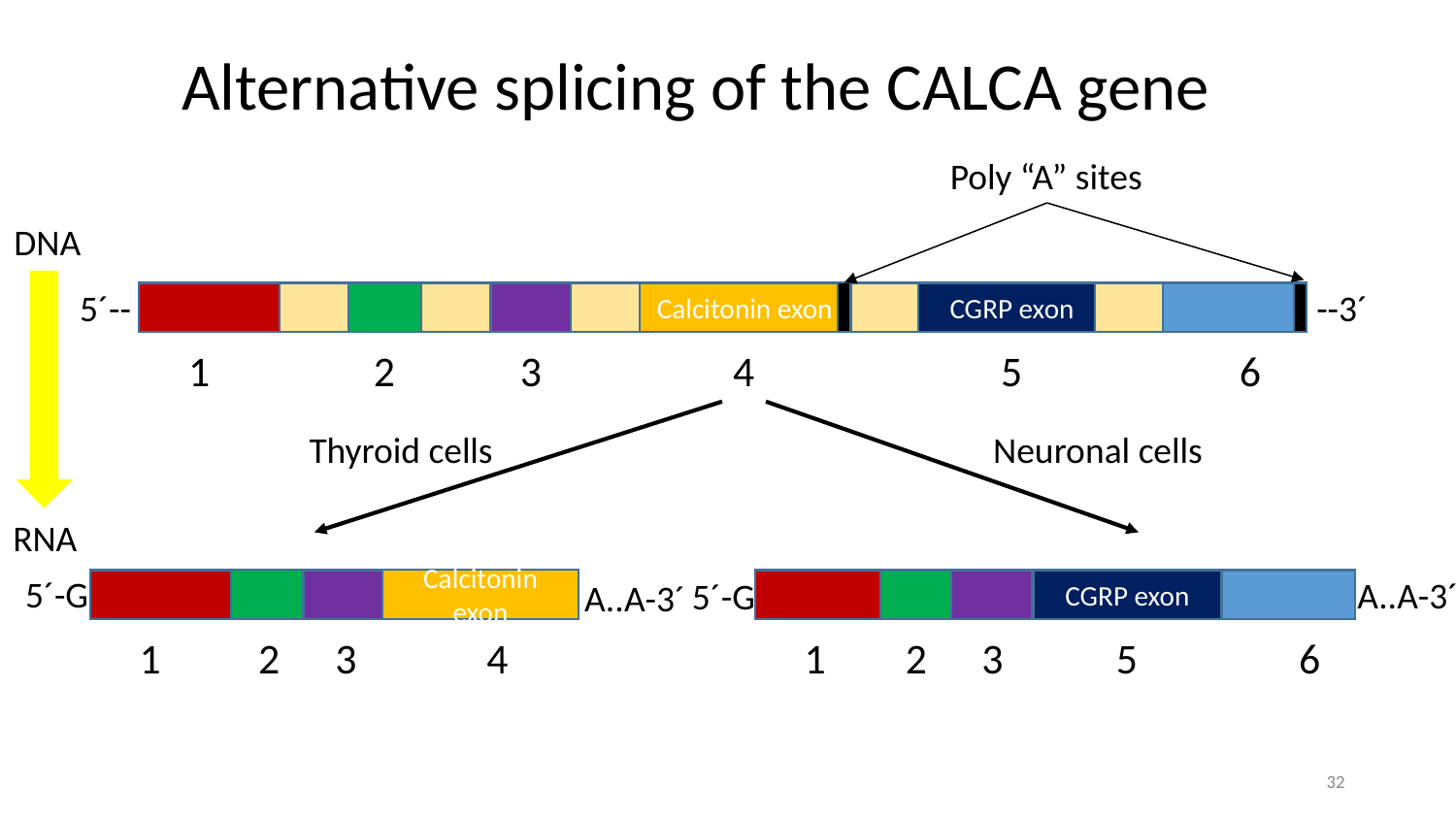

# Alternative splicing of the CALCA gene
Poly “A” sites
DNA

5´--
--3´

Calcitonin exon

CGRP exon

1
2
3
4
5
6
Thyroid cells
Neuronal cells
RNA
5´-G
A..A-3´
5´-G

Calcitonin exon
A..A-3´

CGRP exon

1
2
3
4
1
2
3
5
6
32